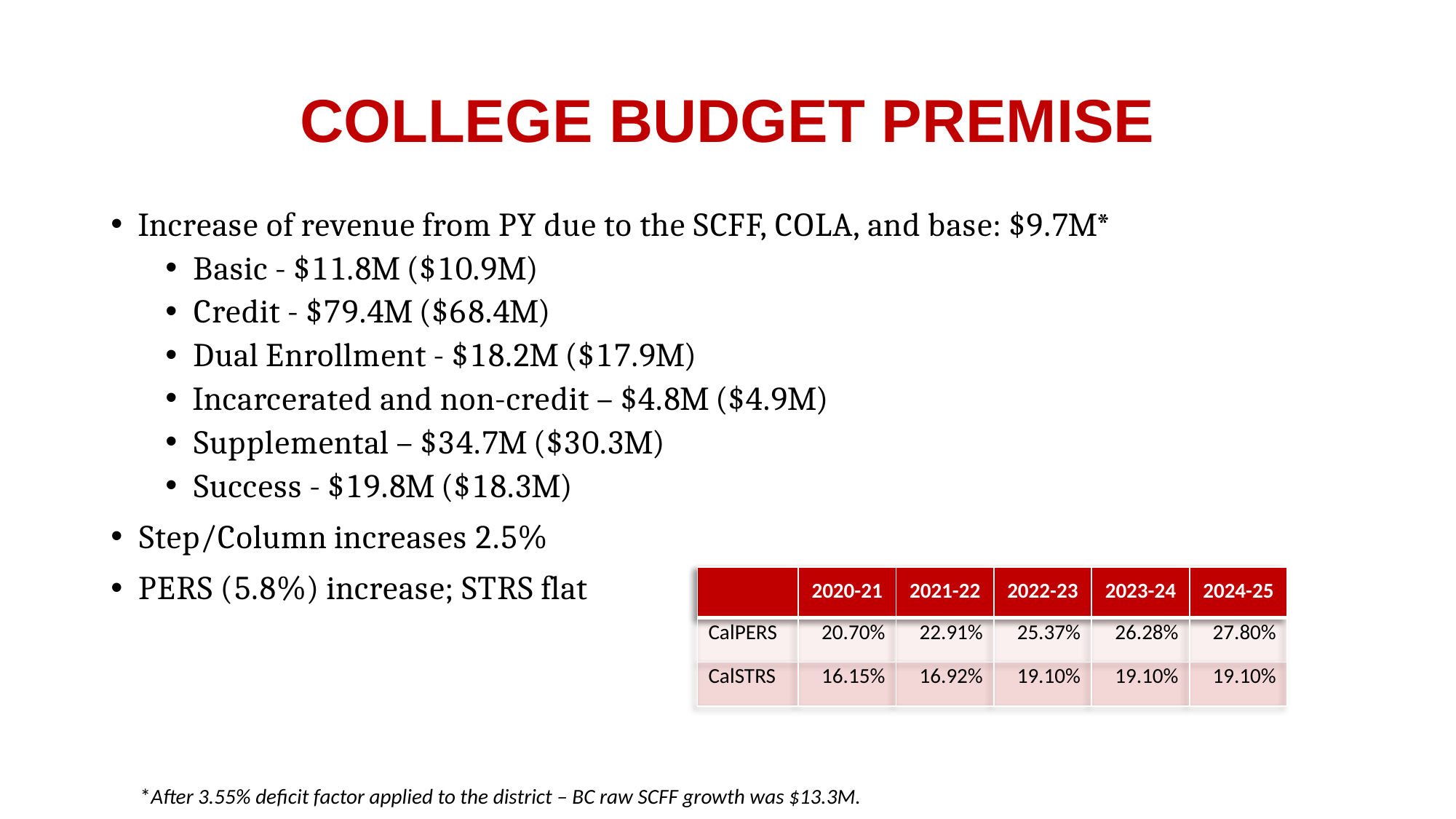

# College Budget Premise
Increase of revenue from PY due to the SCFF, COLA, and base: $9.7M*
Basic - $11.8M ($10.9M)
Credit - $79.4M ($68.4M)
Dual Enrollment - $18.2M ($17.9M)
Incarcerated and non-credit – $4.8M ($4.9M)
Supplemental – $34.7M ($30.3M)
Success - $19.8M ($18.3M)
Step/Column increases 2.5%
PERS (5.8%) increase; STRS flat

|  | 2020-21 | 2021-22 | 2022-23 | 2023-24 | 2024-25 |
| --- | --- | --- | --- | --- | --- |
| CalPERS | 20.70% | 22.91% | 25.37% | 26.28% | 27.80% |
| CalSTRS | 16.15% | 16.92% | 19.10% | 19.10% | 19.10% |
*After 3.55% deficit factor applied to the district – BC raw SCFF growth was $13.3M.